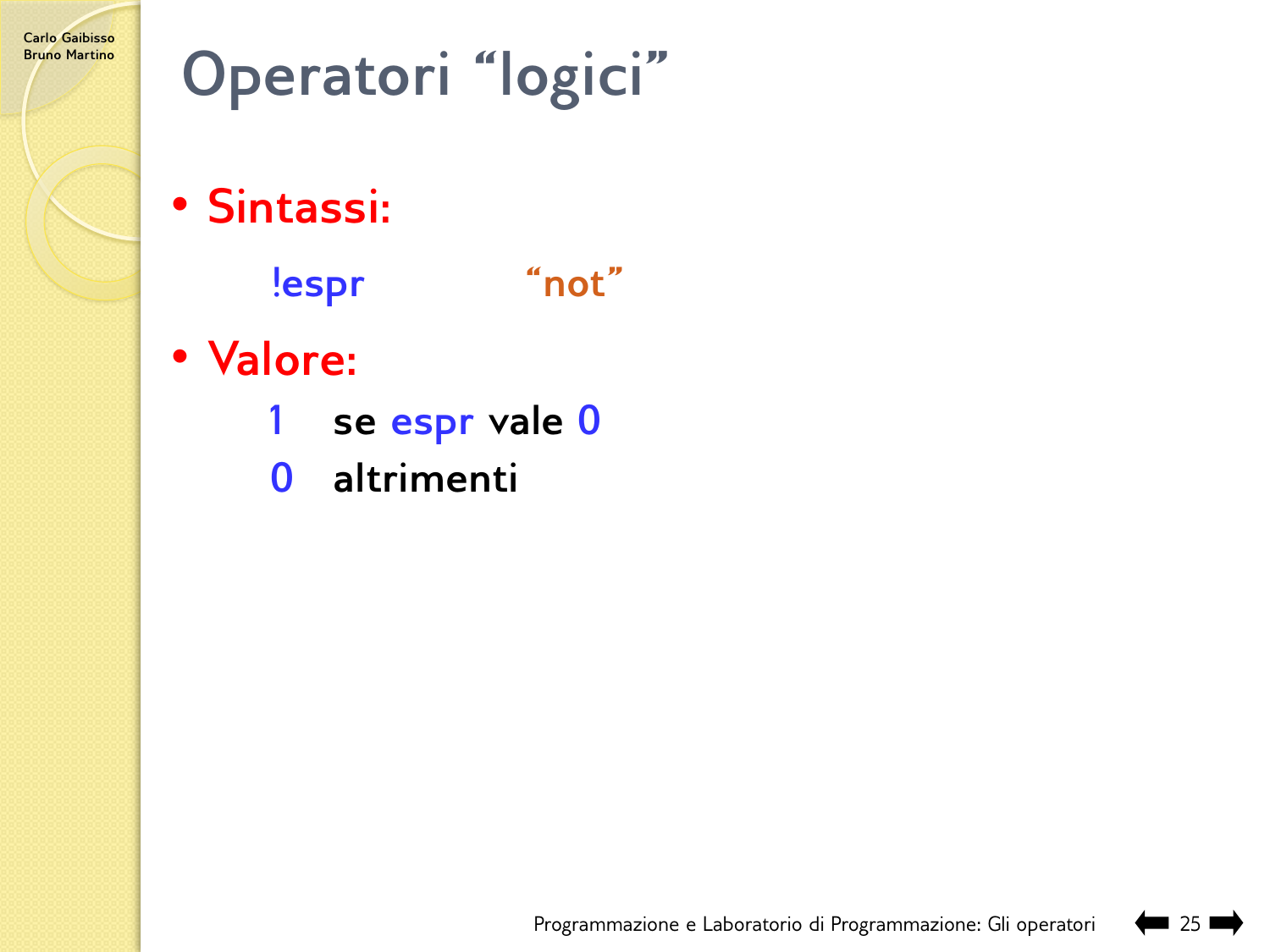

# Operatori “logici”
Sintassi:
!espr		“not”
Valore:
1	se espr vale 0
0	altrimenti
Programmazione e Laboratorio di Programmazione: Gli operatori
25